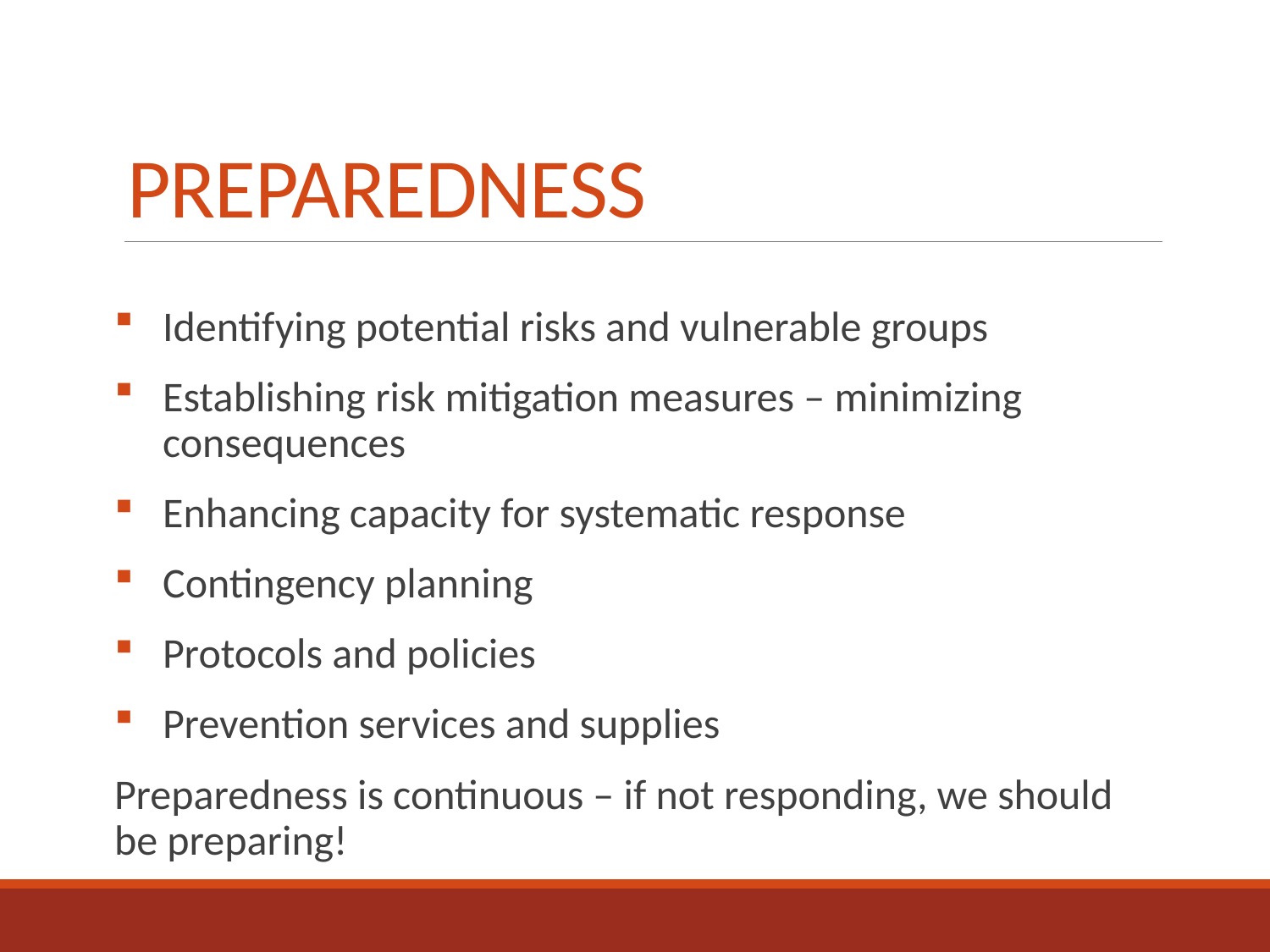

# PREPAREDNESS
Identifying potential risks and vulnerable groups
Establishing risk mitigation measures – minimizing consequences
Enhancing capacity for systematic response
Contingency planning
Protocols and policies
Prevention services and supplies
Preparedness is continuous – if not responding, we should be preparing!